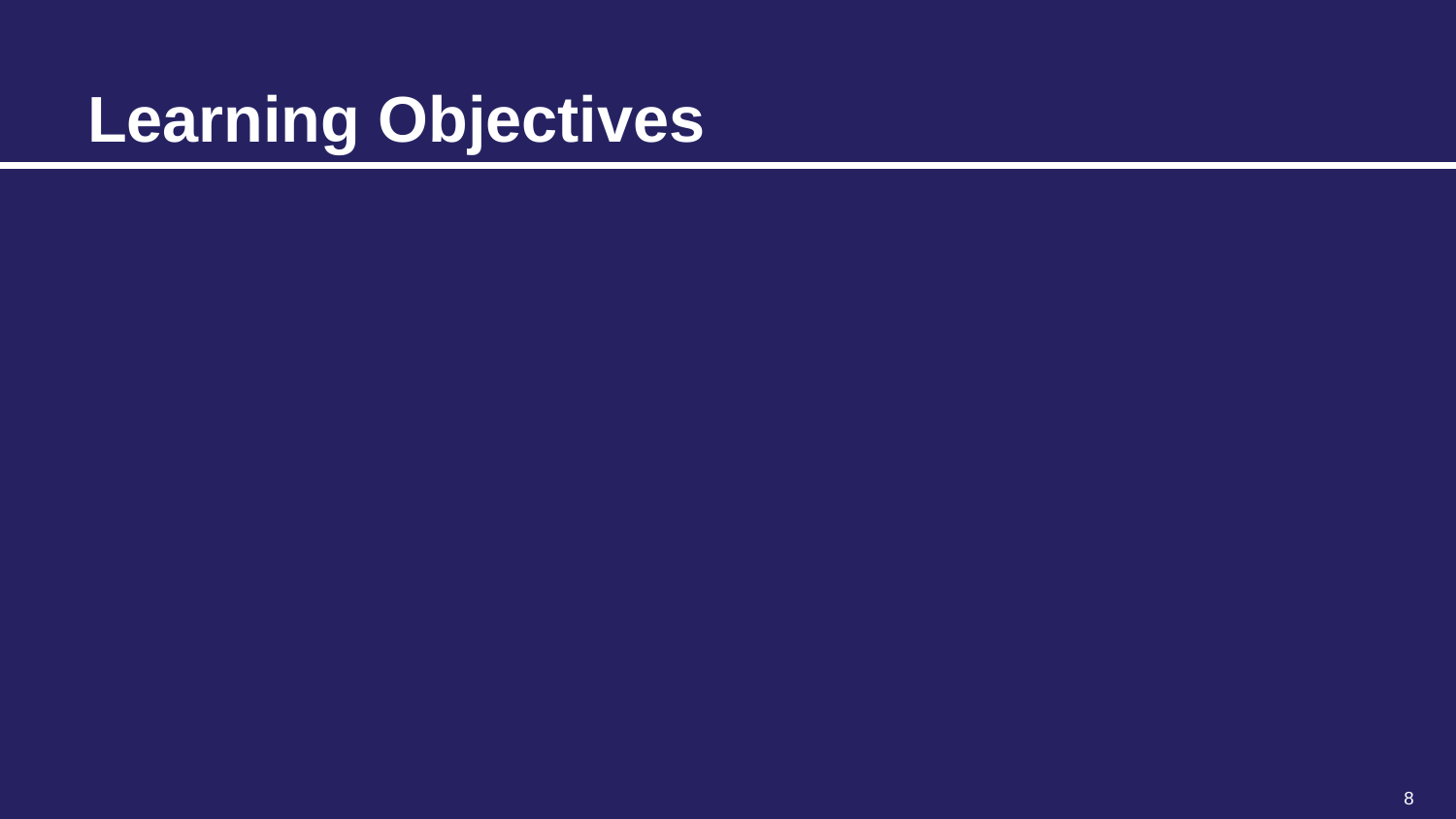

# Learning Objectives
Identify challenges in the diagnosis of common invasive fungal infections (IFIs) and recognize clinical circumstances that require empirical treatment
Review the emerging patterns and underlying mechanisms of fungal resistance
Describe current guideline recommendations for the treatment of IFIs

8